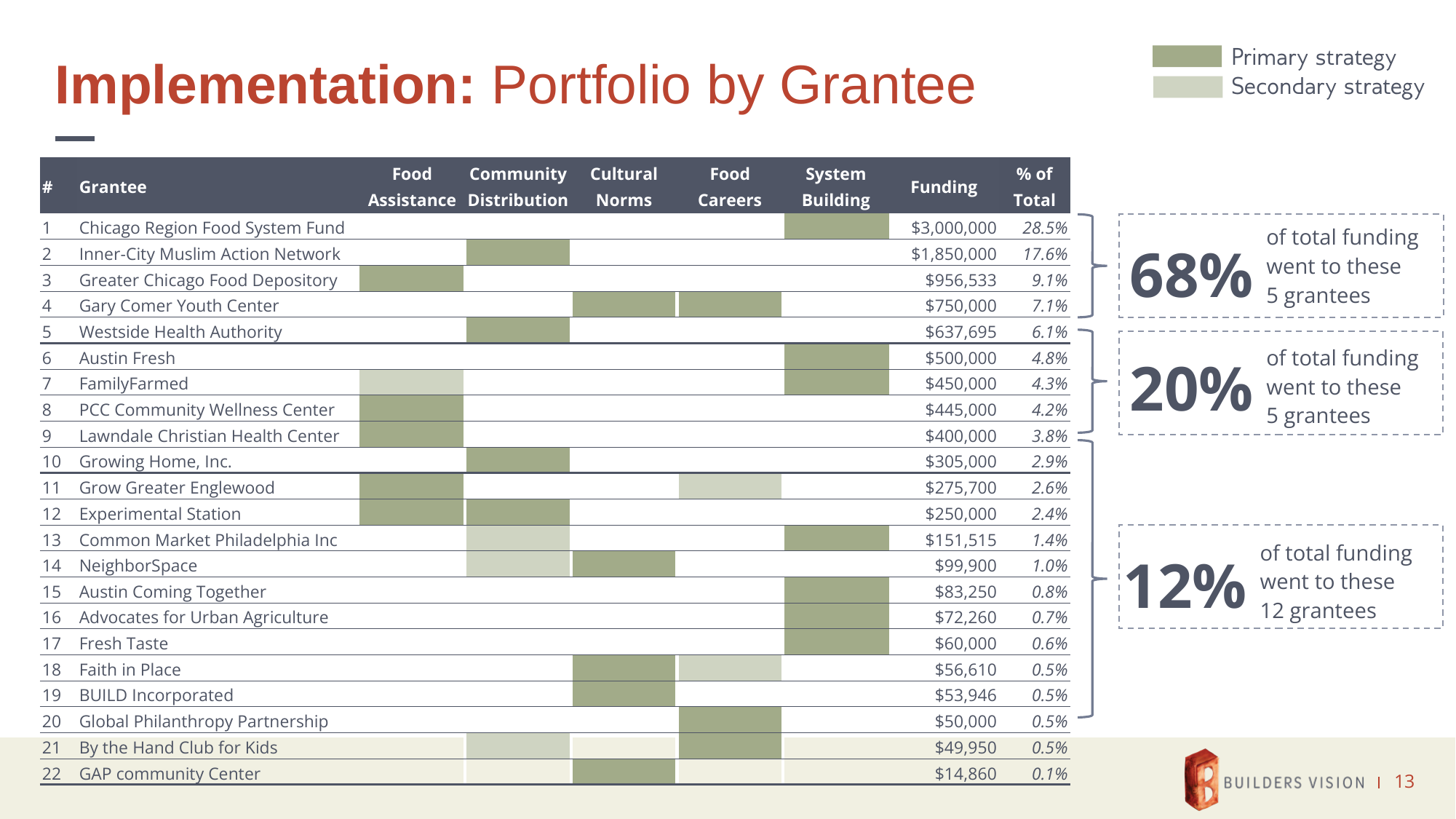

Primary strategy
Secondary strategy

# Implementation: Portfolio by Grantee

| # | Grantee | Food Assistance | Community Distribution | Cultural Norms | Food Careers | System Building | Funding | % of Total |
| --- | --- | --- | --- | --- | --- | --- | --- | --- |
| 1 | Chicago Region Food System Fund |  |  |  |  |  | $3,000,000 | 28.5% |
| 2 | Inner-City Muslim Action Network |  |  |  |  |  | $1,850,000 | 17.6% |
| 3 | Greater Chicago Food Depository |  |  |  |  |  | $956,533 | 9.1% |
| 4 | Gary Comer Youth Center |  |  |  |  |  | $750,000 | 7.1% |
| 5 | Westside Health Authority |  |  |  |  |  | $637,695 | 6.1% |
| 6 | Austin Fresh |  |  |  |  |  | $500,000 | 4.8% |
| 7 | FamilyFarmed |  |  |  |  |  | $450,000 | 4.3% |
| 8 | PCC Community Wellness Center |  |  |  |  |  | $445,000 | 4.2% |
| 9 | Lawndale Christian Health Center |  |  |  |  |  | $400,000 | 3.8% |
| 10 | Growing Home, Inc. |  |  |  |  |  | $305,000 | 2.9% |
| 11 | Grow Greater Englewood |  |  |  |  |  | $275,700 | 2.6% |
| 12 | Experimental Station |  |  |  |  |  | $250,000 | 2.4% |
| 13 | Common Market Philadelphia Inc |  |  |  |  |  | $151,515 | 1.4% |
| 14 | NeighborSpace |  |  |  |  |  | $99,900 | 1.0% |
| 15 | Austin Coming Together |  |  |  |  |  | $83,250 | 0.8% |
| 16 | Advocates for Urban Agriculture |  |  |  |  |  | $72,260 | 0.7% |
| 17 | Fresh Taste |  |  |  |  |  | $60,000 | 0.6% |
| 18 | Faith in Place |  |  |  |  |  | $56,610 | 0.5% |
| 19 | BUILD Incorporated |  |  |  |  |  | $53,946 | 0.5% |
| 20 | Global Philanthropy Partnership |  |  |  |  |  | $50,000 | 0.5% |
| 21 | By the Hand Club for Kids |  |  |  |  |  | $49,950 | 0.5% |
| 22 | GAP community Center |  |  |  |  |  | $14,860 | 0.1% |

of total funding went to these
5 grantees
68%

20%
of total funding went to these
5 grantees

of total funding went to these 12 grantees
12%